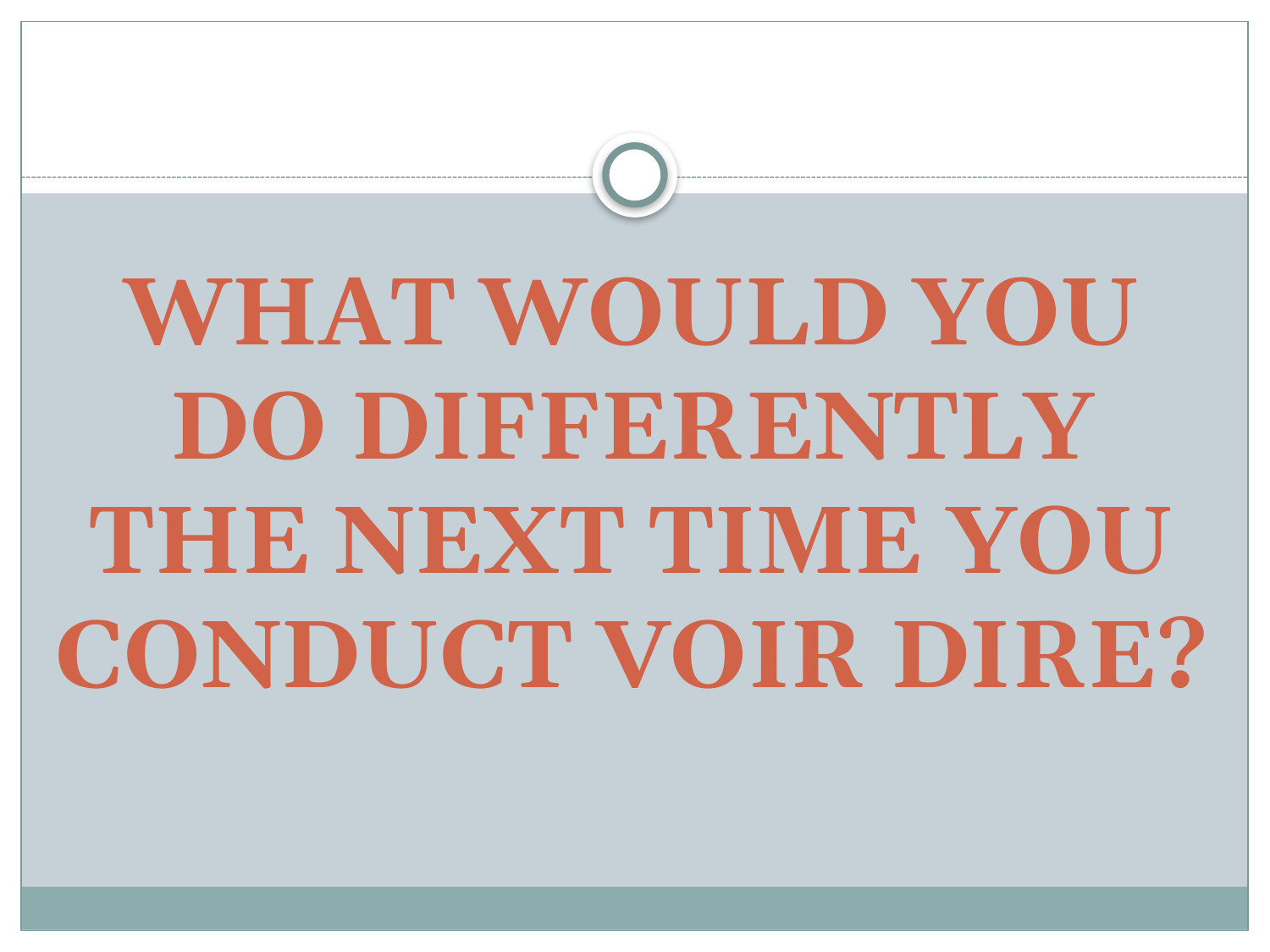

#
WHAT WOULD YOU DO DIFFERENTLY THE NEXT TIME YOU CONDUCT VOIR DIRE?